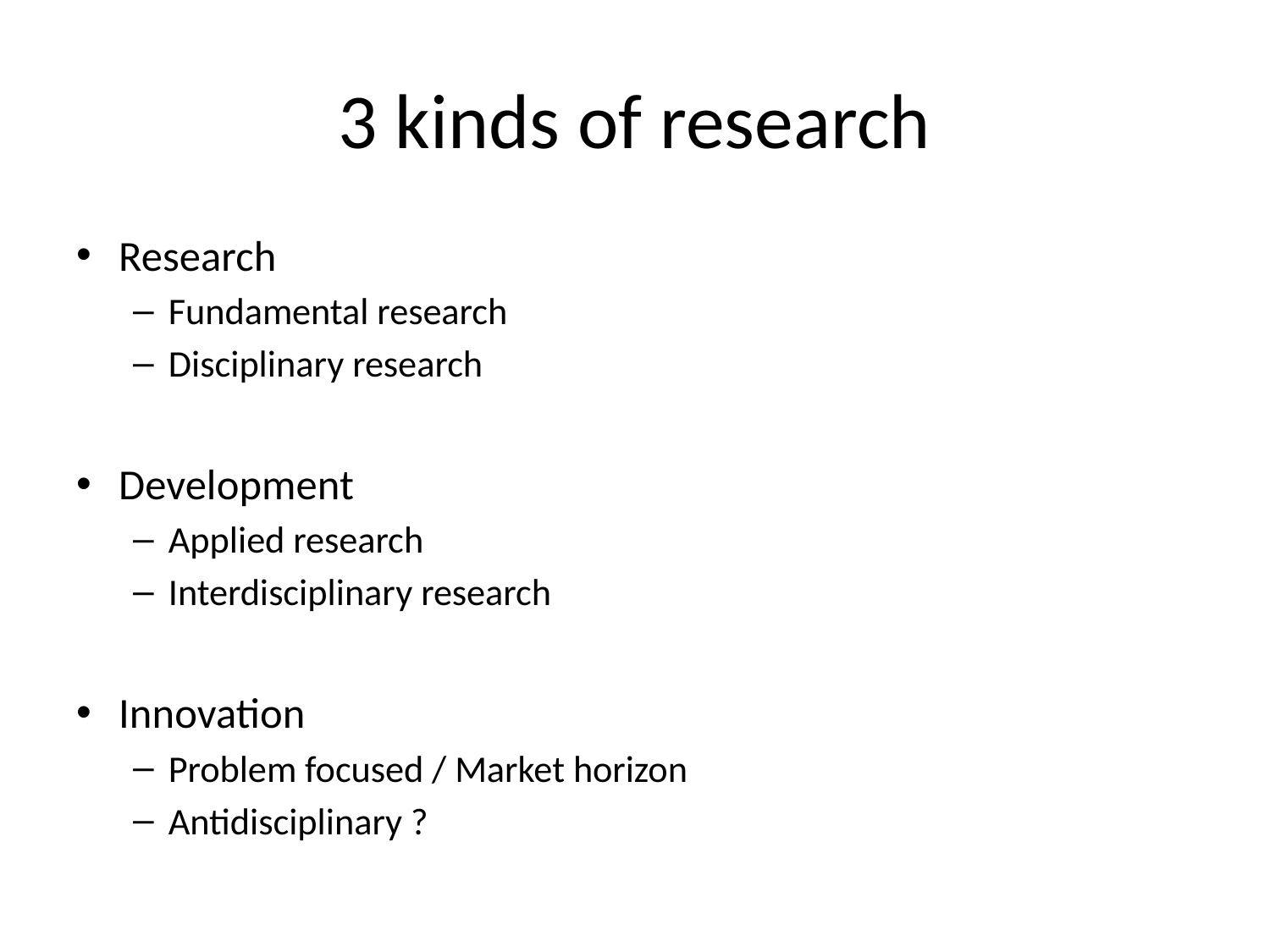

# 3 kinds of research
Research
Fundamental research
Disciplinary research

Development
Applied research
Interdisciplinary research

Innovation
Problem focused / Market horizon
Antidisciplinary ?